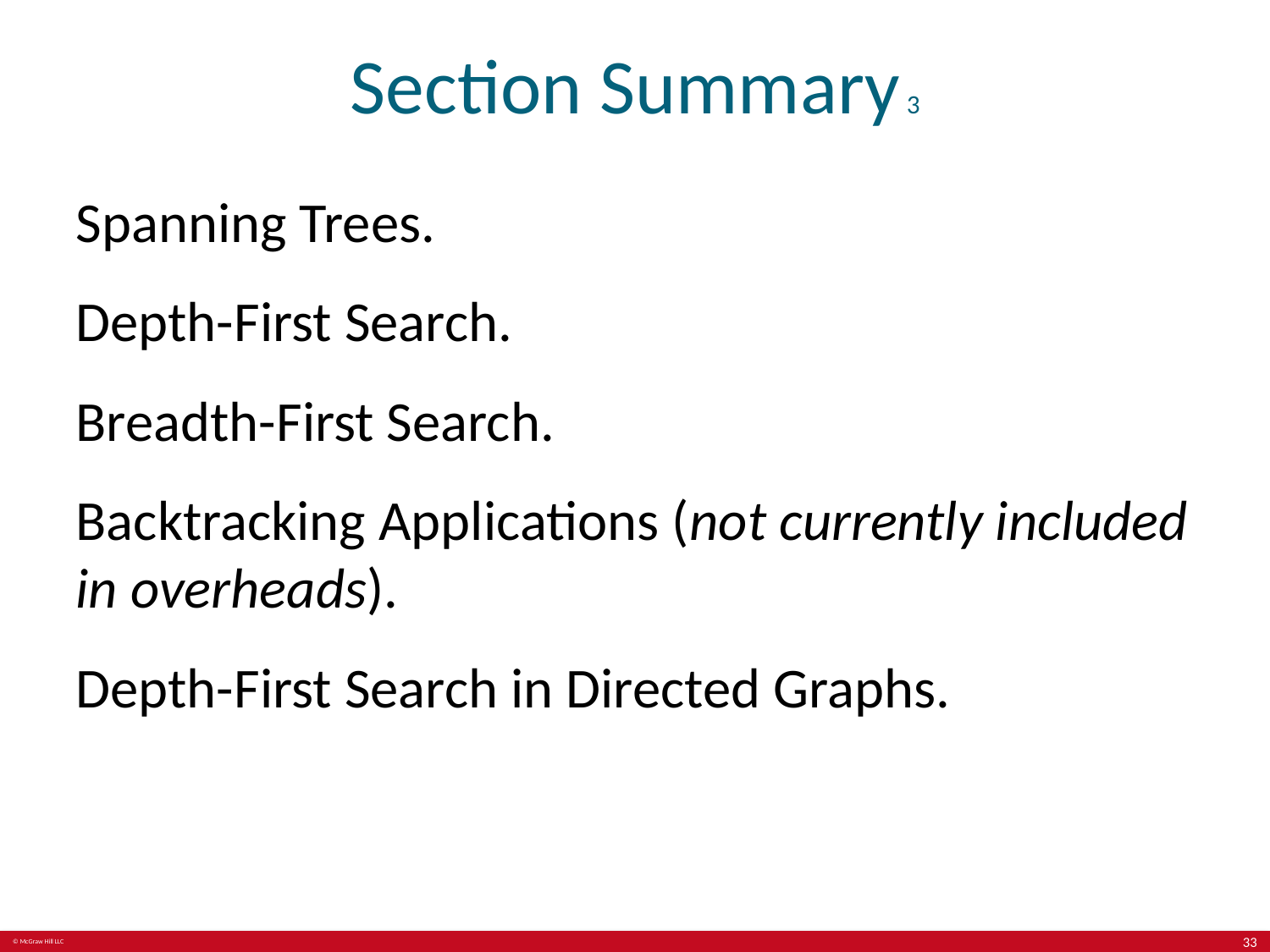

# Section Summary 3
Spanning Trees.
Depth-First Search.
Breadth-First Search.
Backtracking Applications (not currently included in overheads).
Depth-First Search in Directed Graphs.
33